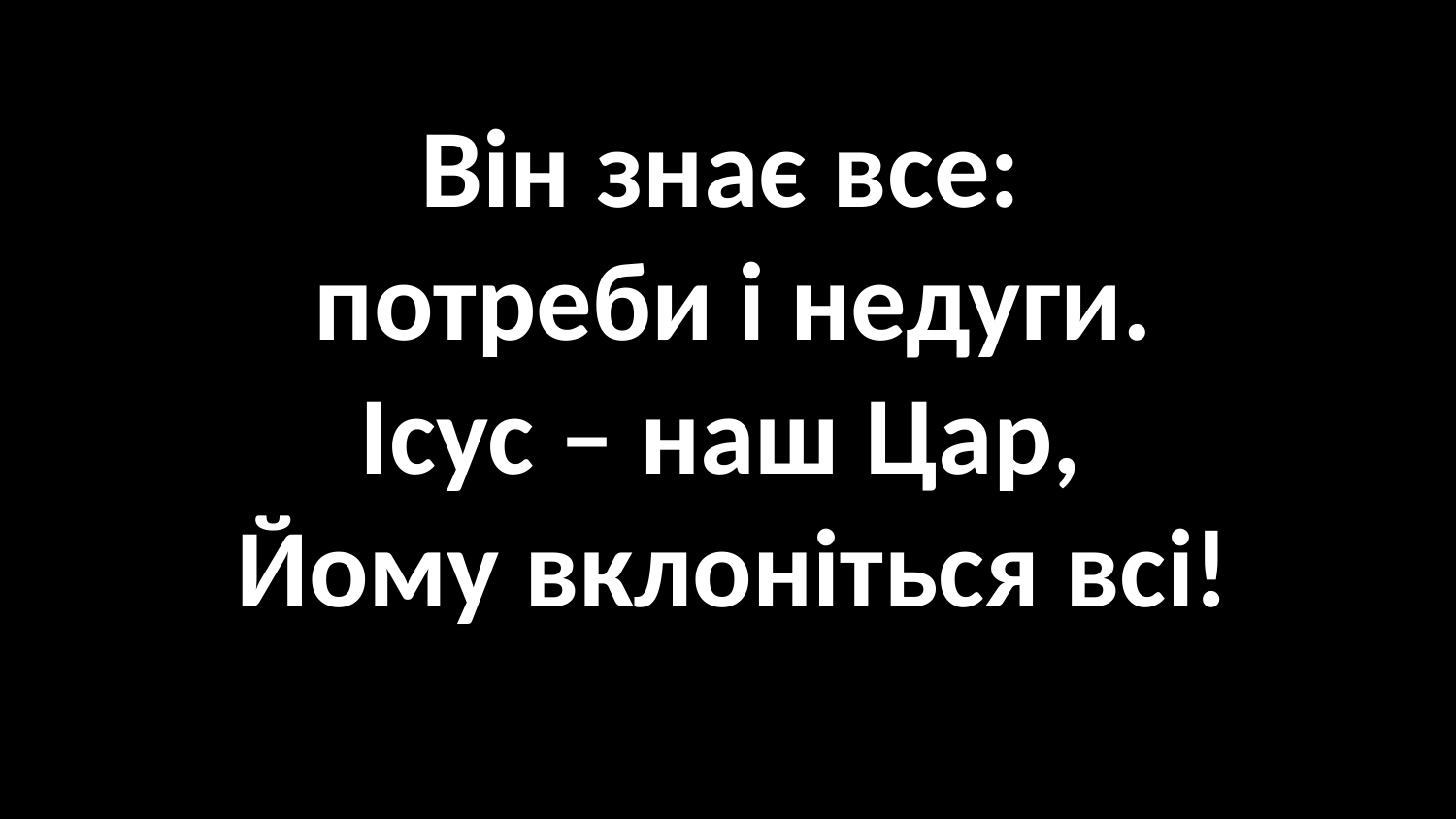

#
Він знає все:
потреби і недуги.
Ісус – наш Цар,
Йому вклоніться всі!